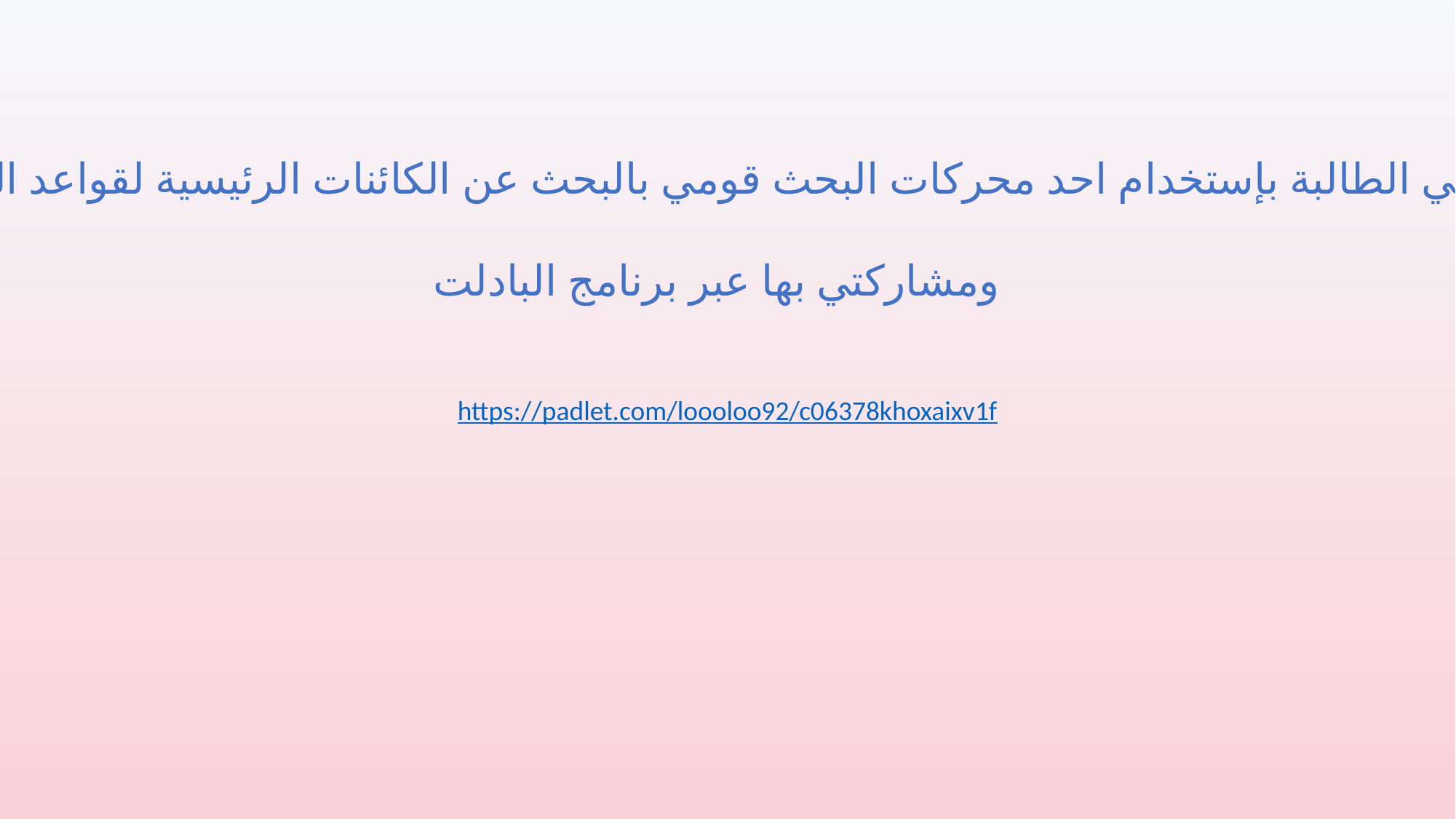

عزيزتي الطالبة بإستخدام احد محركات البحث قومي بالبحث عن الكائنات الرئيسية لقواعد البيانات

ومشاركتي بها عبر برنامج البادلت
https://padlet.com/loooloo92/c06378khoxaixv1f